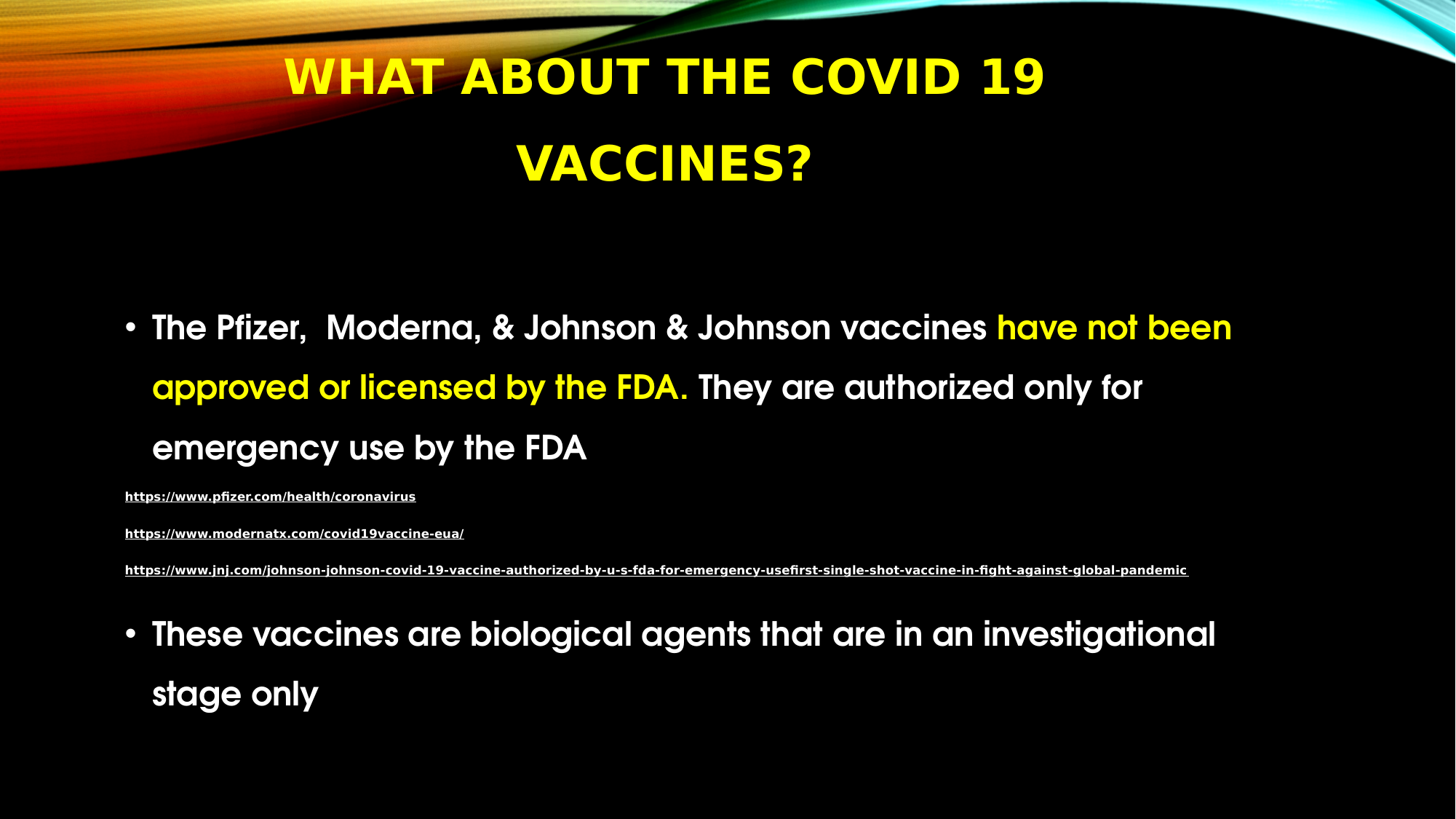

# What About the Covid 19 Vaccines?
The Pfizer,  Moderna, & Johnson & Johnson vaccines have not been approved or licensed by the FDA. They are authorized only for emergency use by the FDA
https://www.pfizer.com/health/coronavirus
https://www.modernatx.com/covid19vaccine-eua/
https://www.jnj.com/johnson-johnson-covid-19-vaccine-authorized-by-u-s-fda-for-emergency-usefirst-single-shot-vaccine-in-fight-against-global-pandemic
These vaccines are biological agents that are in an investigational stage only